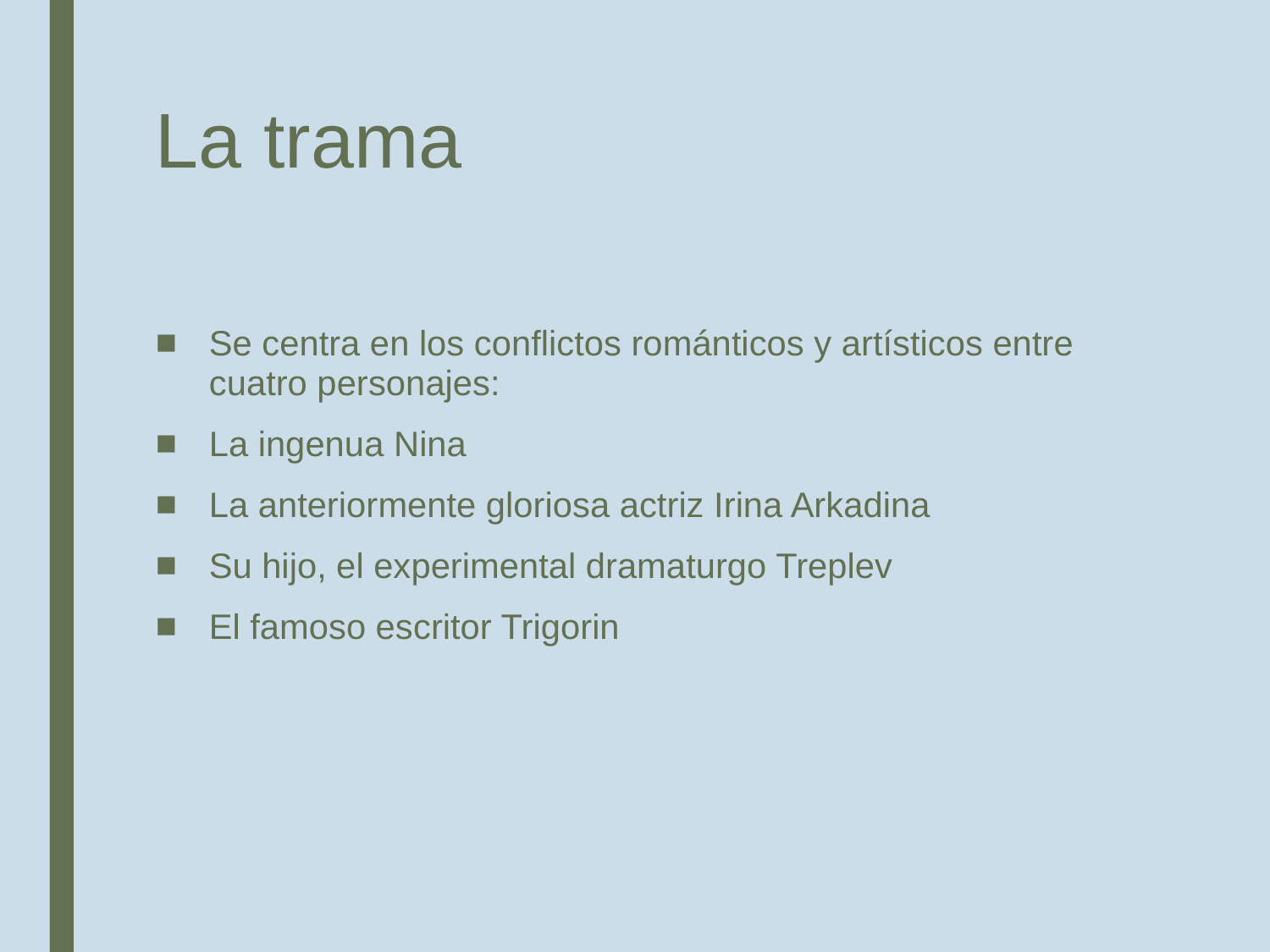

# La trama
Se centra en los conflictos románticos y artísticos entre cuatro personajes:
La ingenua Nina
La anteriormente gloriosa actriz Irina Arkadina
Su hijo, el experimental dramaturgo Treplev
El famoso escritor Trigorin